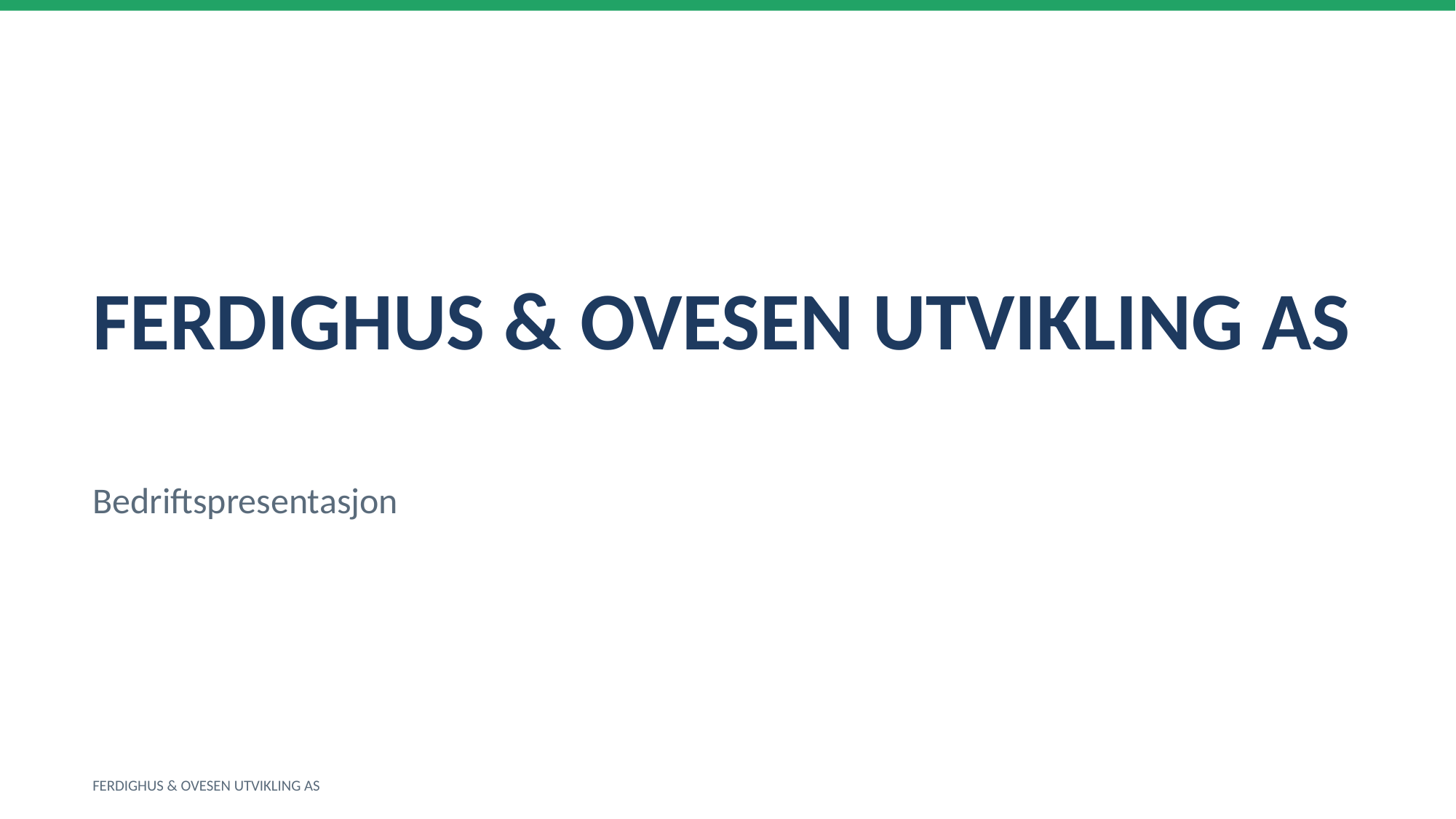

FERDIGHUS & OVESEN UTVIKLING AS
Bedriftspresentasjon
FERDIGHUS & OVESEN UTVIKLING AS